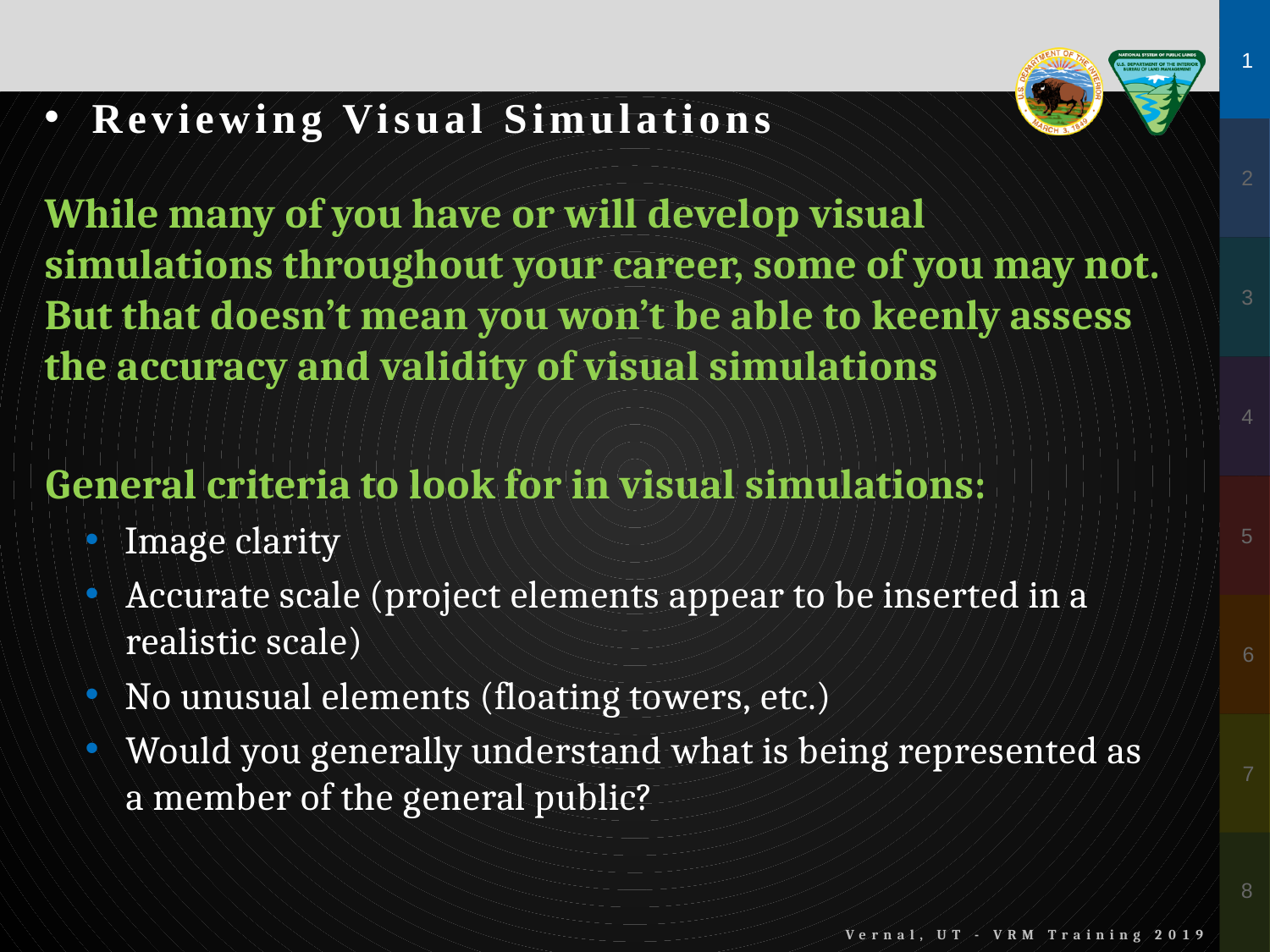

Reviewing Visual Simulations

While many of you have or will develop visual simulations throughout your career, some of you may not. But that doesn’t mean you won’t be able to keenly assess the accuracy and validity of visual simulations

General criteria to look for in visual simulations:
Image clarity
Accurate scale (project elements appear to be inserted in a realistic scale)
No unusual elements (floating towers, etc.)
Would you generally understand what is being represented as a member of the general public?